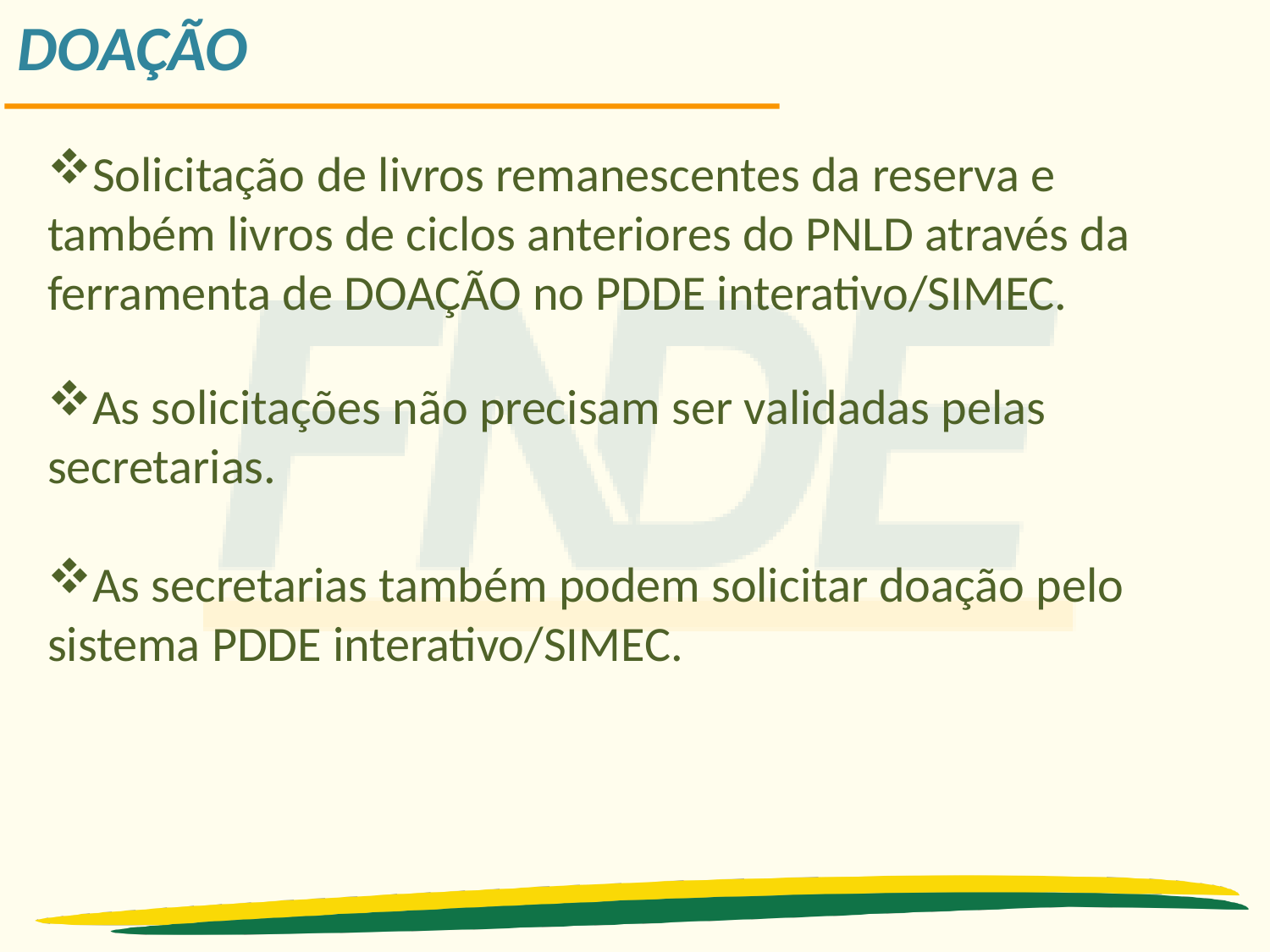

DOAÇÃO

Solicitação de livros remanescentes da reserva e também livros de ciclos anteriores do PNLD através da ferramenta de DOAÇÃO no PDDE interativo/SIMEC.
As solicitações não precisam ser validadas pelas secretarias.

As secretarias também podem solicitar doação pelo sistema PDDE interativo/SIMEC.